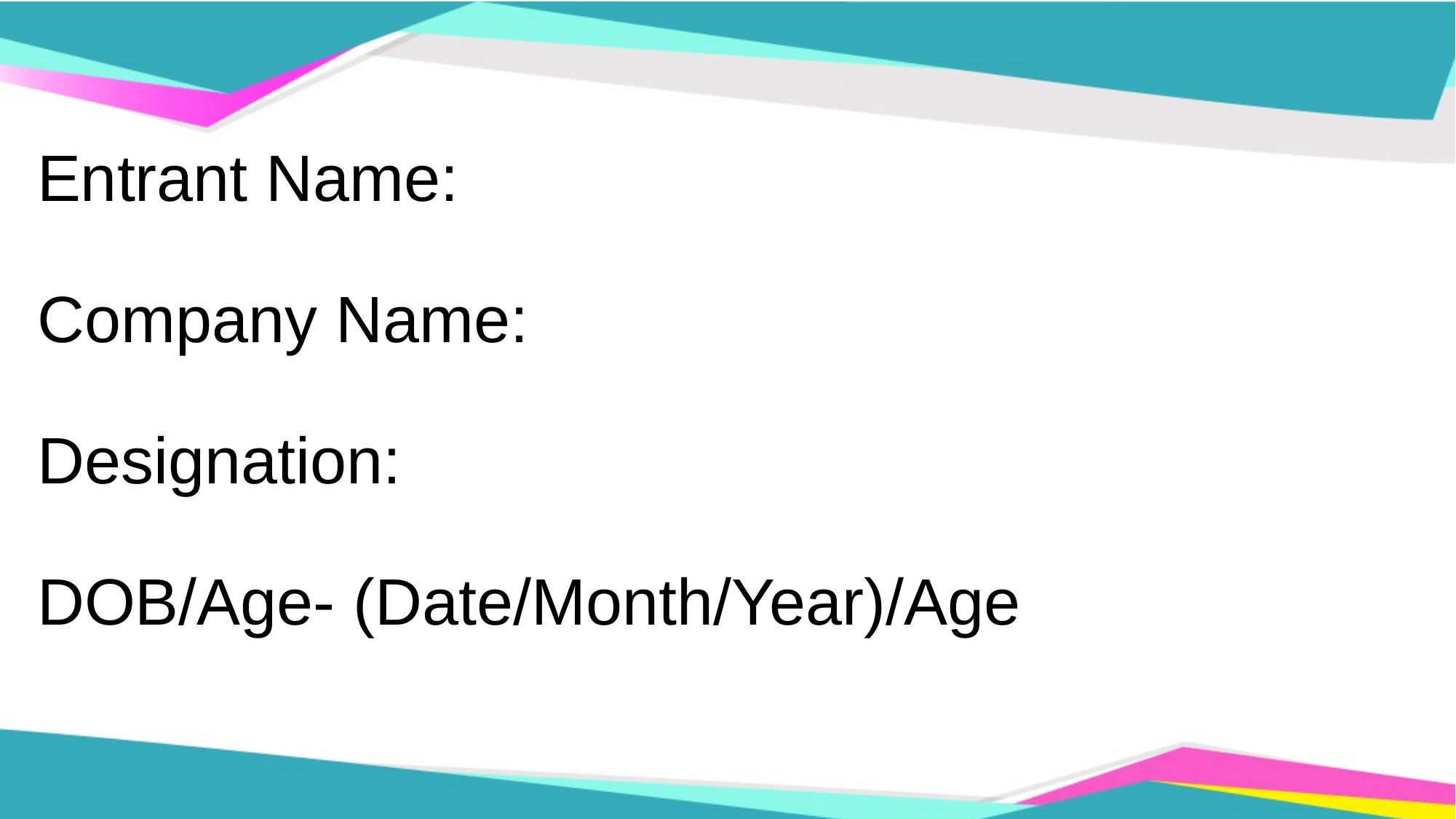

Entrant Name:

Company Name:

Designation:

DOB/Age- (Date/Month/Year)/Age